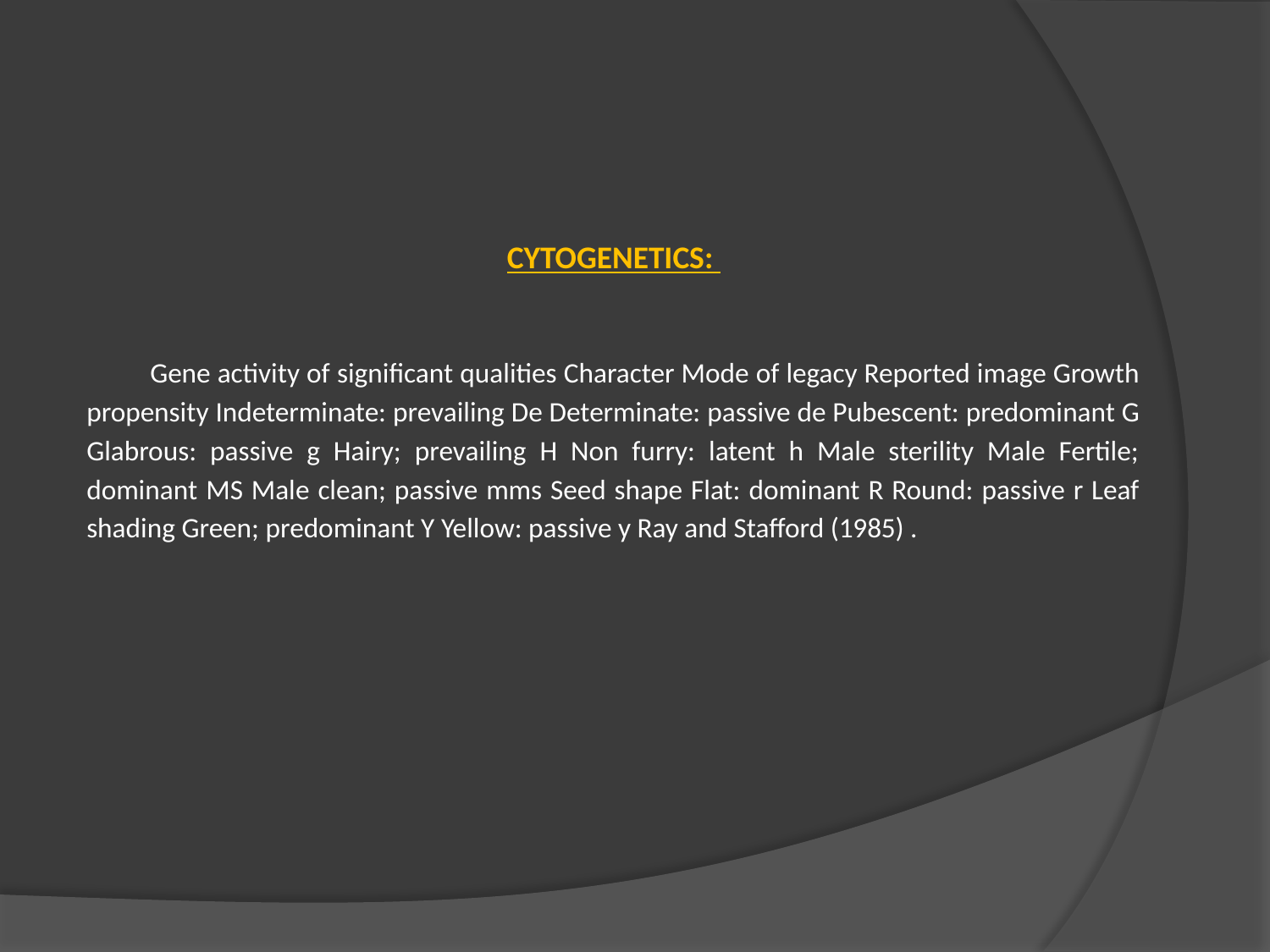

CYTOGENETICS:

Gene activity of significant qualities Character Mode of legacy Reported image Growth propensity Indeterminate: prevailing De Determinate: passive de Pubescent: predominant G Glabrous: passive g Hairy; prevailing H Non furry: latent h Male sterility Male Fertile; dominant MS Male clean; passive mms Seed shape Flat: dominant R Round: passive r Leaf shading Green; predominant Y Yellow: passive y Ray and Stafford (1985) .